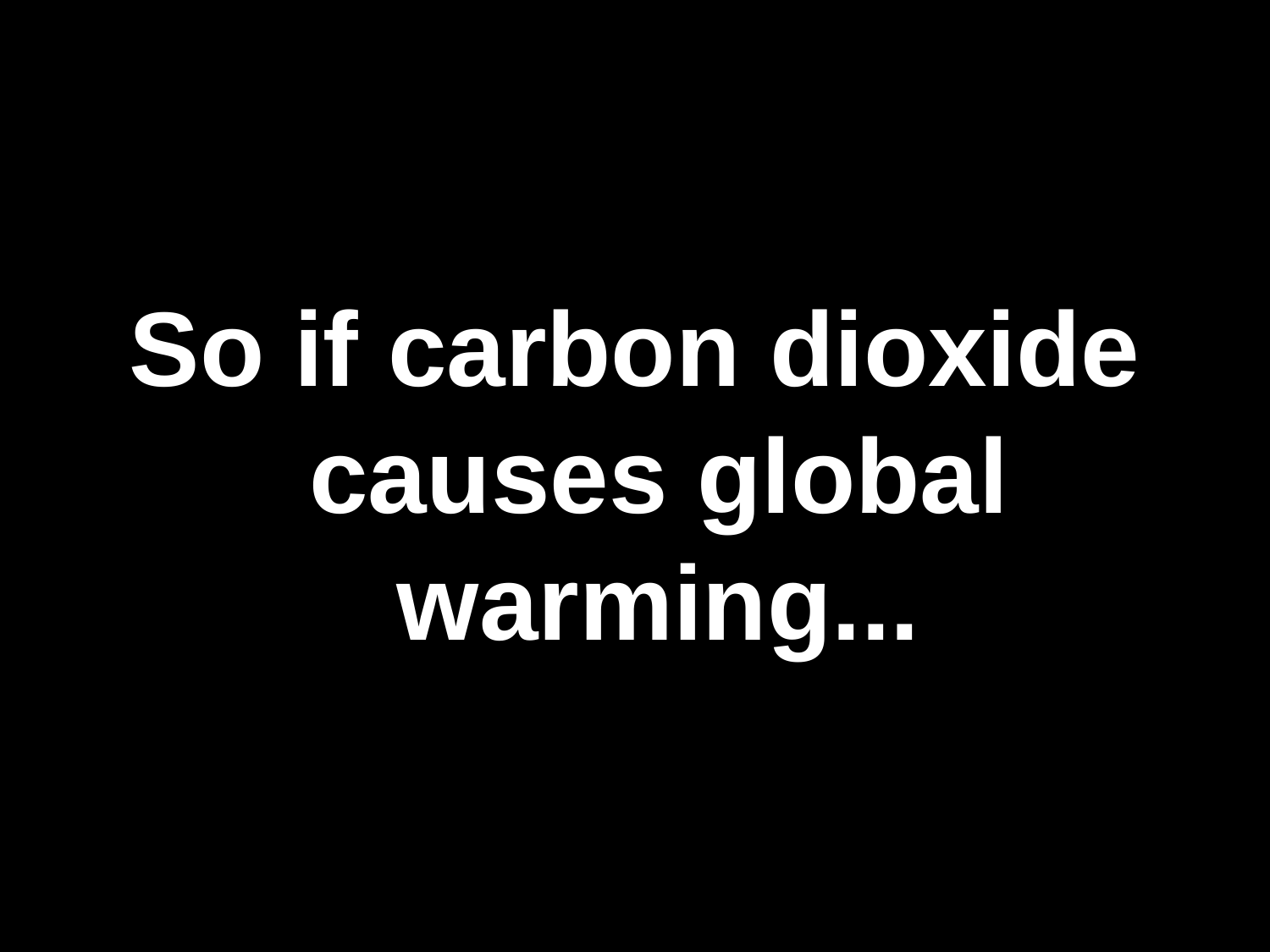

So if carbon dioxide causes global warming...